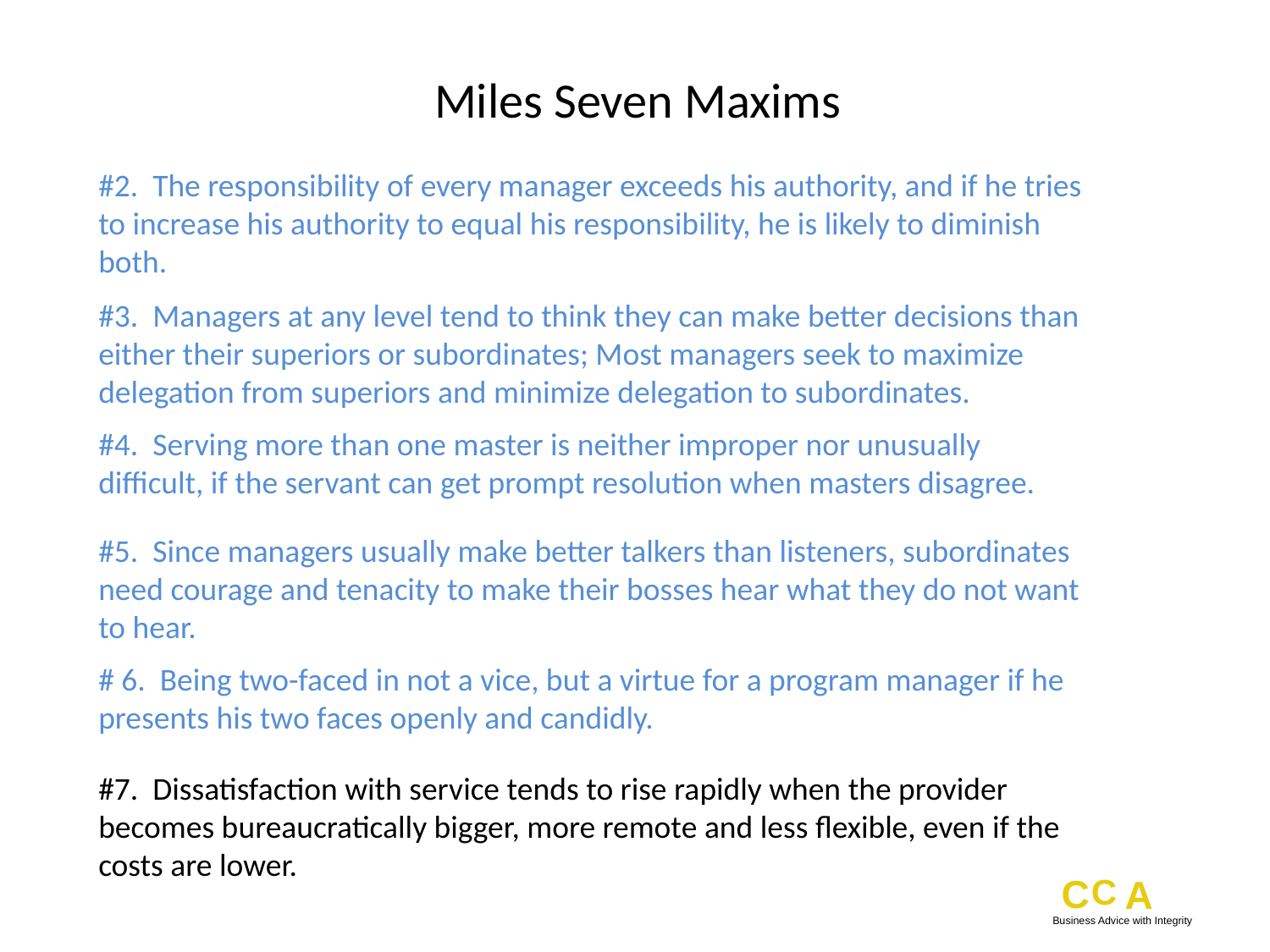

Miles Seven Maxims
#2.  The responsibility of every manager exceeds his authority, and if he tries to increase his authority to equal his responsibility, he is likely to diminish both.
#3.  Managers at any level tend to think they can make better decisions than either their superiors or subordinates; Most managers seek to maximize delegation from superiors and minimize delegation to subordinates.
#4.  Serving more than one master is neither improper nor unusually difficult, if the servant can get prompt resolution when masters disagree.
#5.  Since managers usually make better talkers than listeners, subordinates need courage and tenacity to make their bosses hear what they do not want to hear.
# 6.  Being two-faced in not a vice, but a virtue for a program manager if he presents his two faces openly and candidly.
#7.  Dissatisfaction with service tends to rise rapidly when the provider becomes bureaucratically bigger, more remote and less flexible, even if the costs are lower.